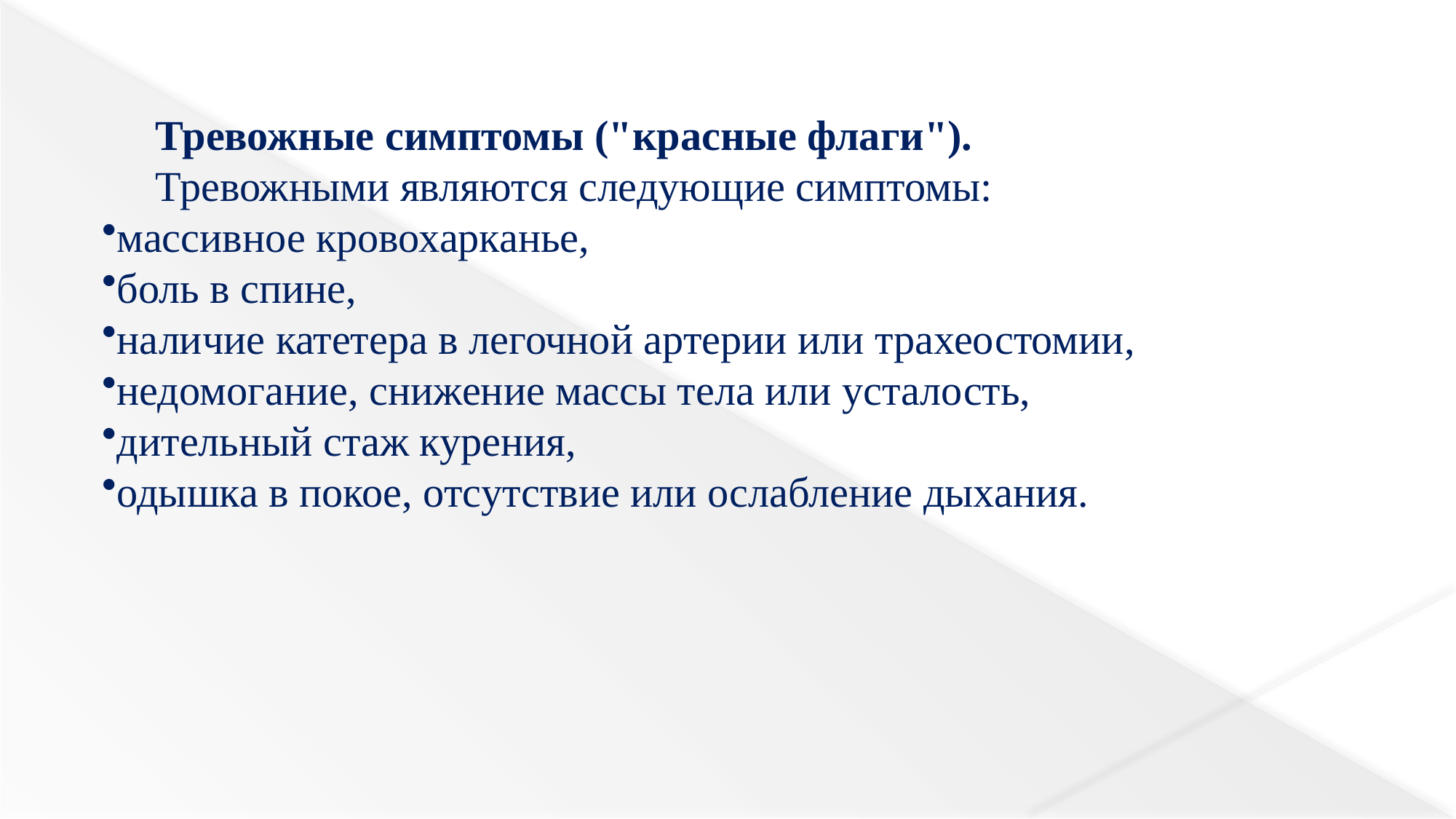

Тревожные симптомы ("красные флаги").
Тревожными являются следующие симптомы:
массивное кровохарканье,
боль в спине,
наличие катетера в легочной артерии или трахеостомии,
недомогание, снижение массы тела или усталость,
дительный стаж курения,
одышка в покое, отсутствие или ослабление дыхания.